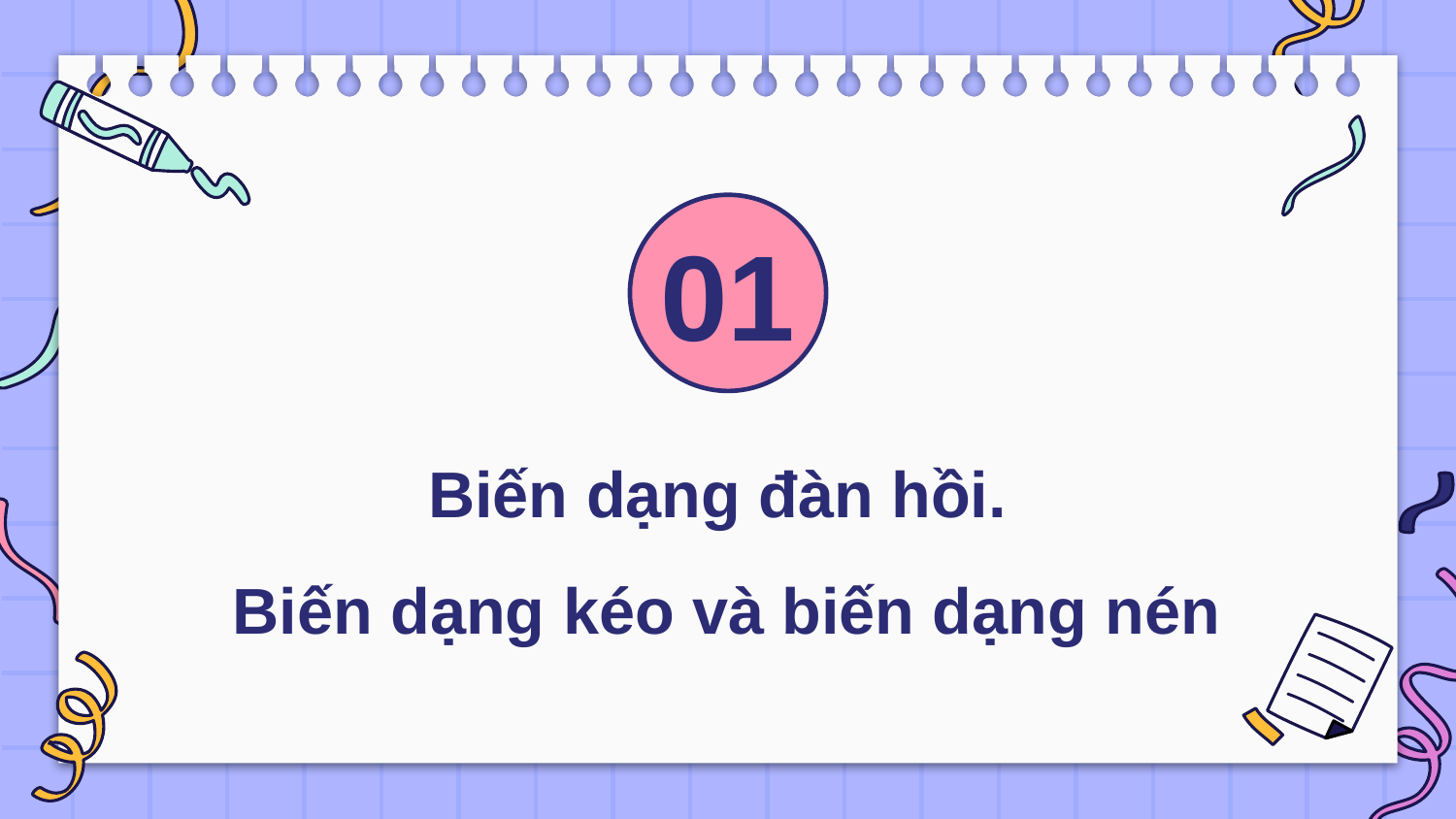

01
# Biến dạng đàn hồi. Biến dạng kéo và biến dạng nén